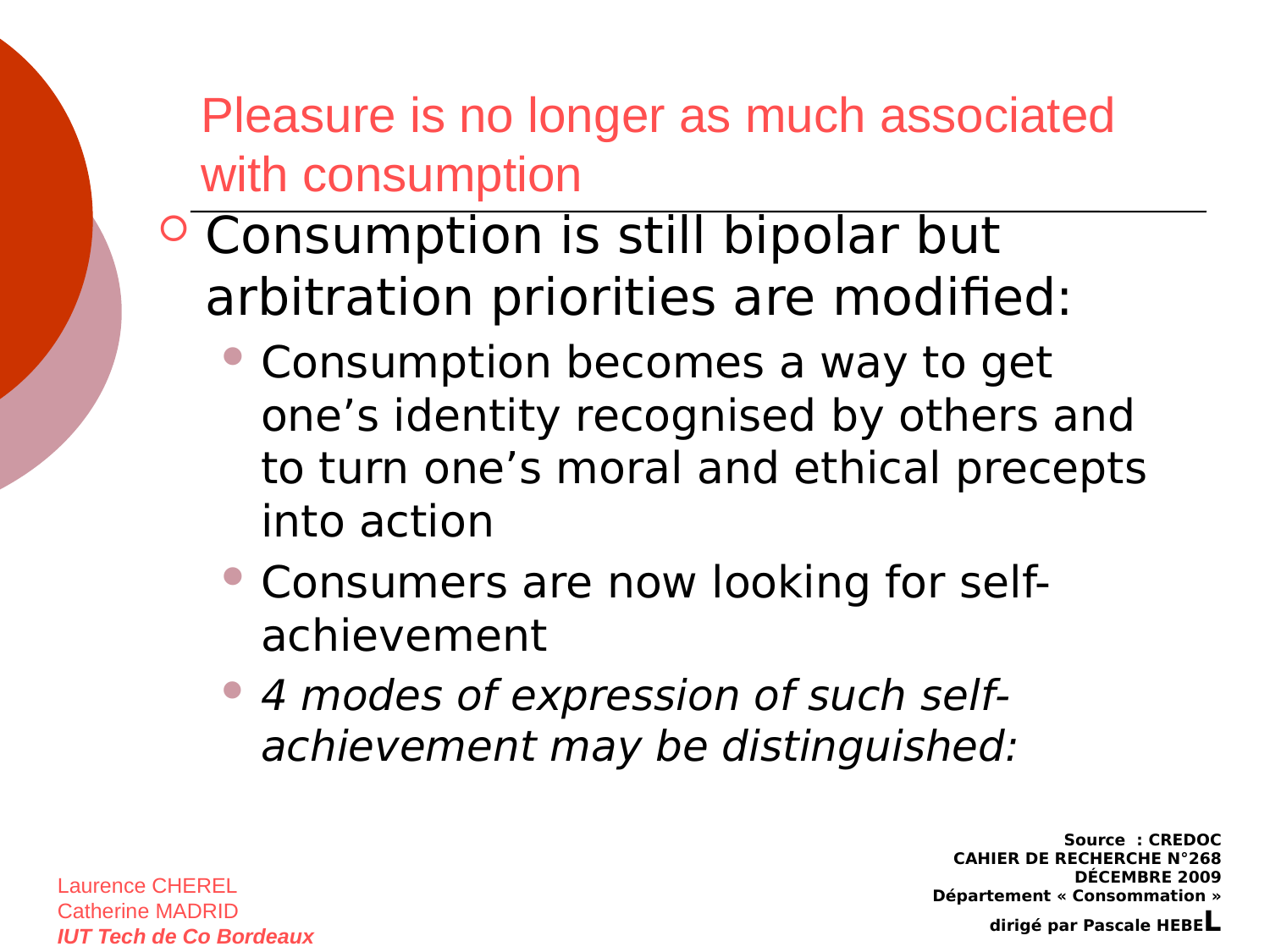

# Pleasure is no longer as much associated with consumption
Consumption is still bipolar but arbitration priorities are modified:
Consumption becomes a way to get one’s identity recognised by others and to turn one’s moral and ethical precepts into action
Consumers are now looking for self-achievement
4 modes of expression of such self-achievement may be distinguished:

Source  : CREDOC
CAHIER DE RECHERCHE N°268
DÉCEMBRE 2009
Département « Consommation »
dirigé par Pascale HEBEL